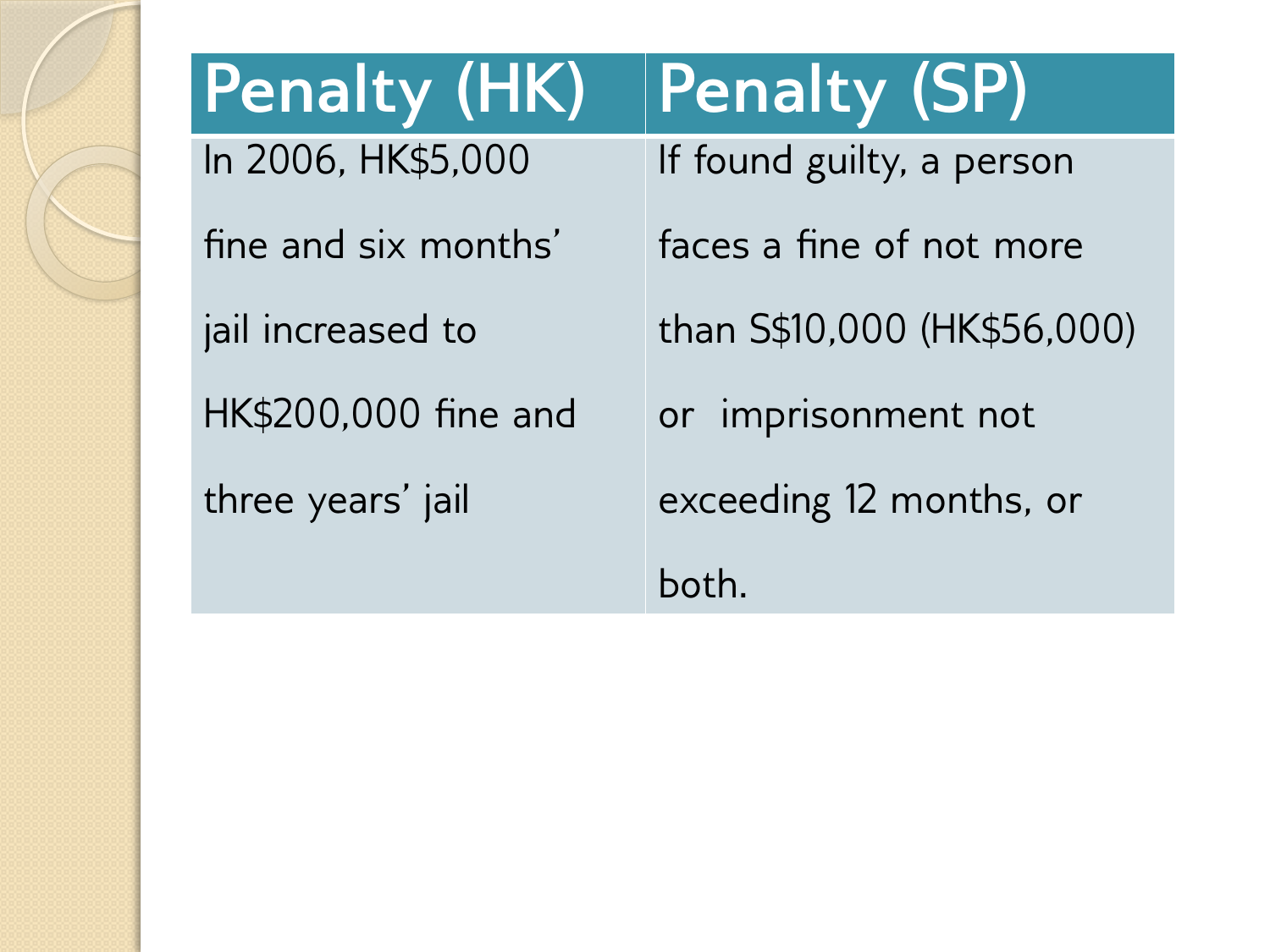

| Penalty (HK) | Penalty (SP) |
| --- | --- |
| In 2006, HK$5,000 fine and six months’ jail increased to HK$200,000 fine and three years’ jail | If found guilty, a person faces a fine of not more than S$10,000 (HK$56,000) or imprisonment not exceeding 12 months, or both. |